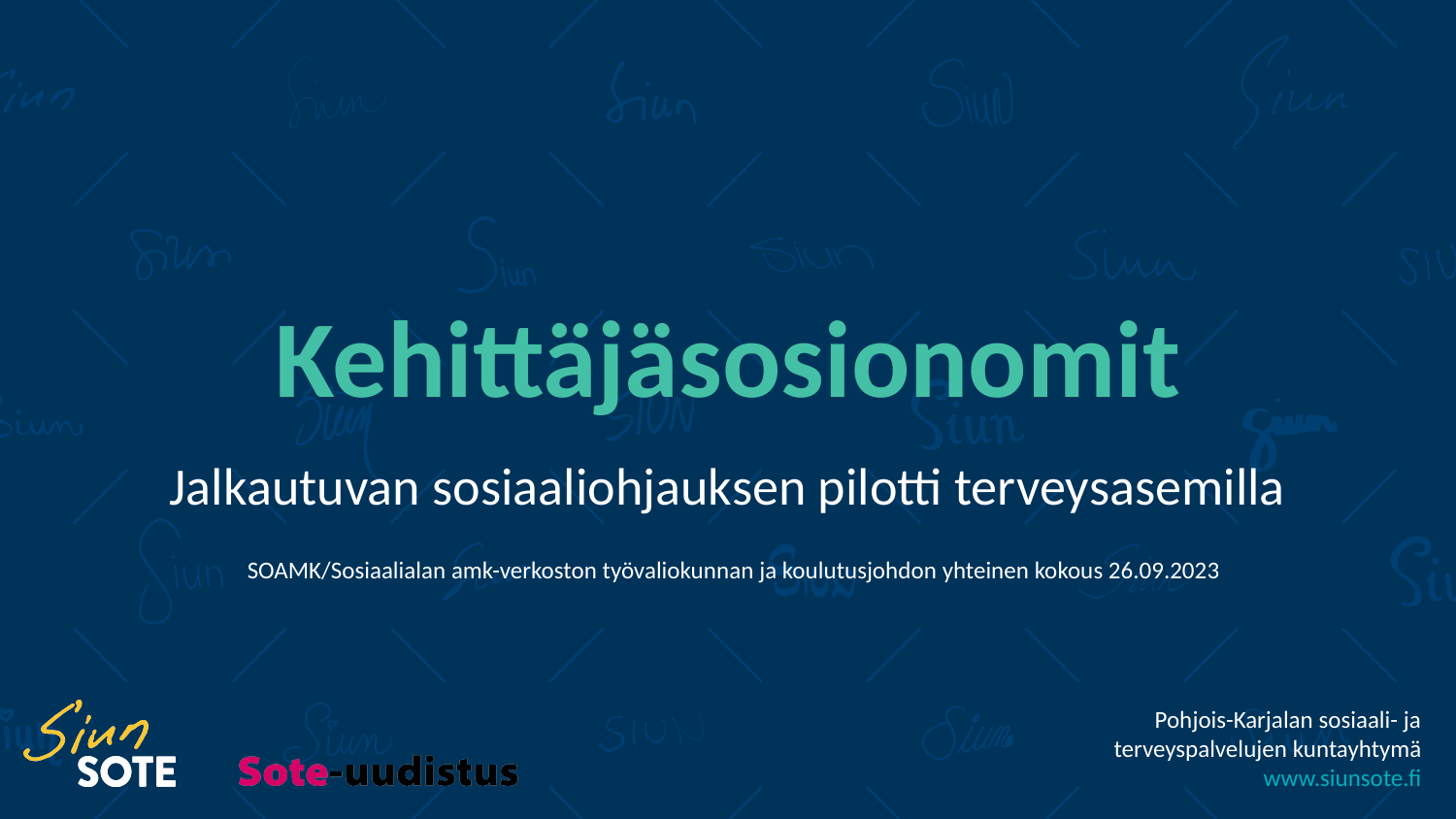

# Kehittäjäsosionomit
Jalkautuvan sosiaaliohjauksen pilotti terveysasemilla
 SOAMK/Sosiaalialan amk-verkoston työvaliokunnan ja koulutusjohdon yhteinen kokous 26.09.2023